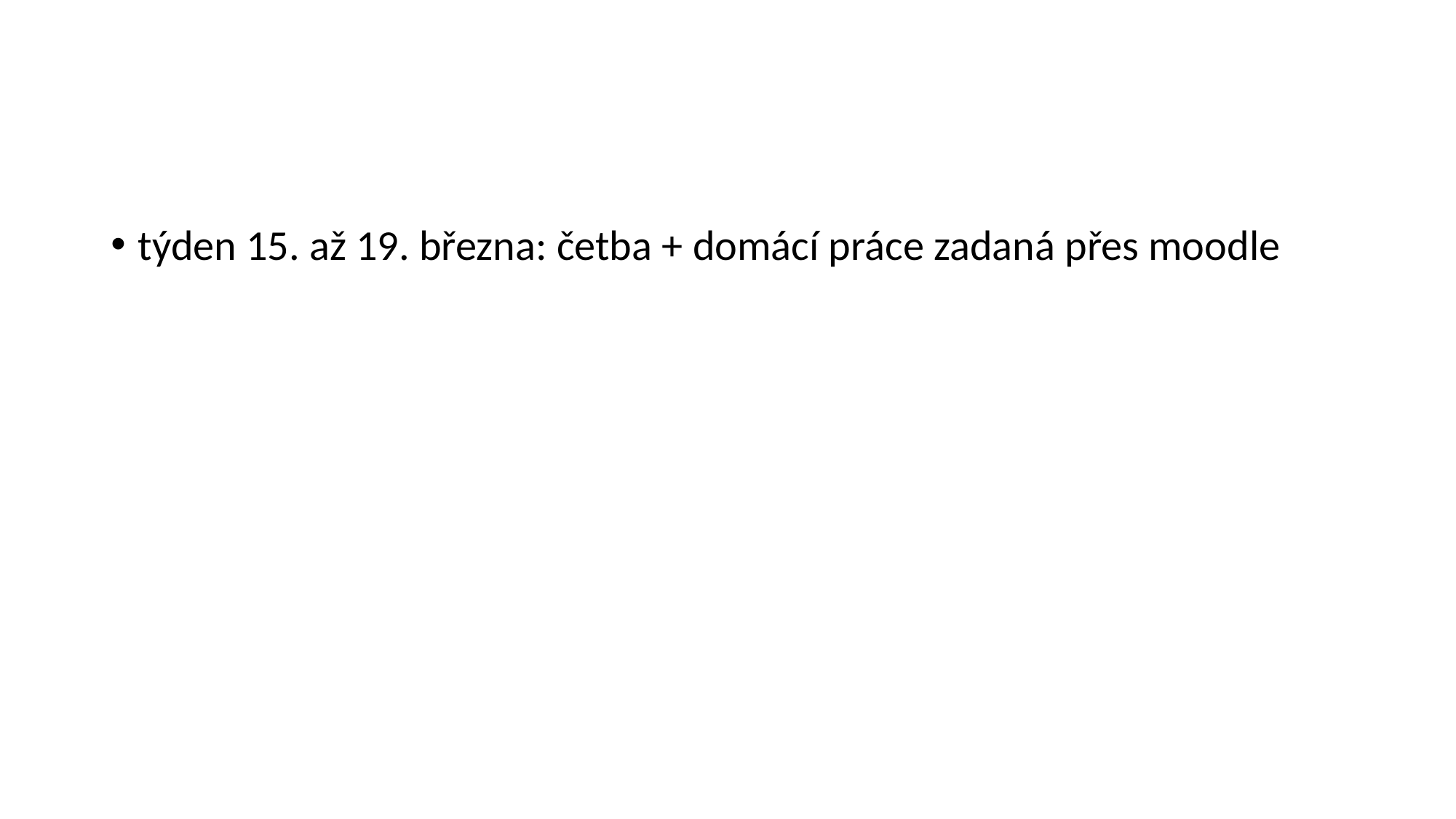

#
týden 15. až 19. března: četba + domácí práce zadaná přes moodle